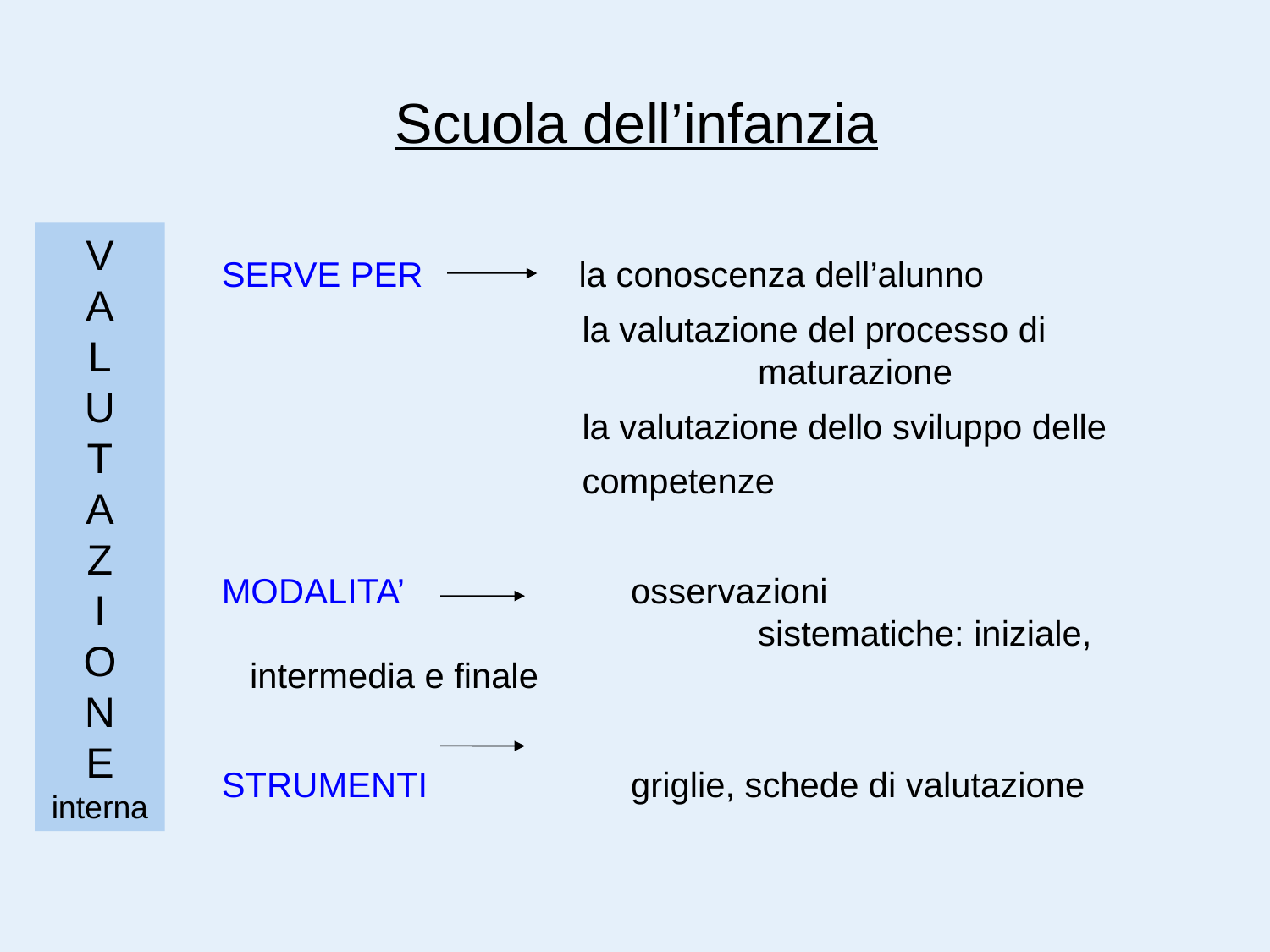

Scuola dell’infanzia
V
A
L
U
T
A
Z
I
O
N
E
interna
  SERVE PER                la conoscenza dell’alunno
                                       la valutazione del processo di 					maturazione
                                       la valutazione dello sviluppo delle
                                       competenze

  MODALITA’ 		osservazioni     			  				sistematiche: iniziale, intermedia e finale

  STRUMENTI 		griglie, schede di valutazione